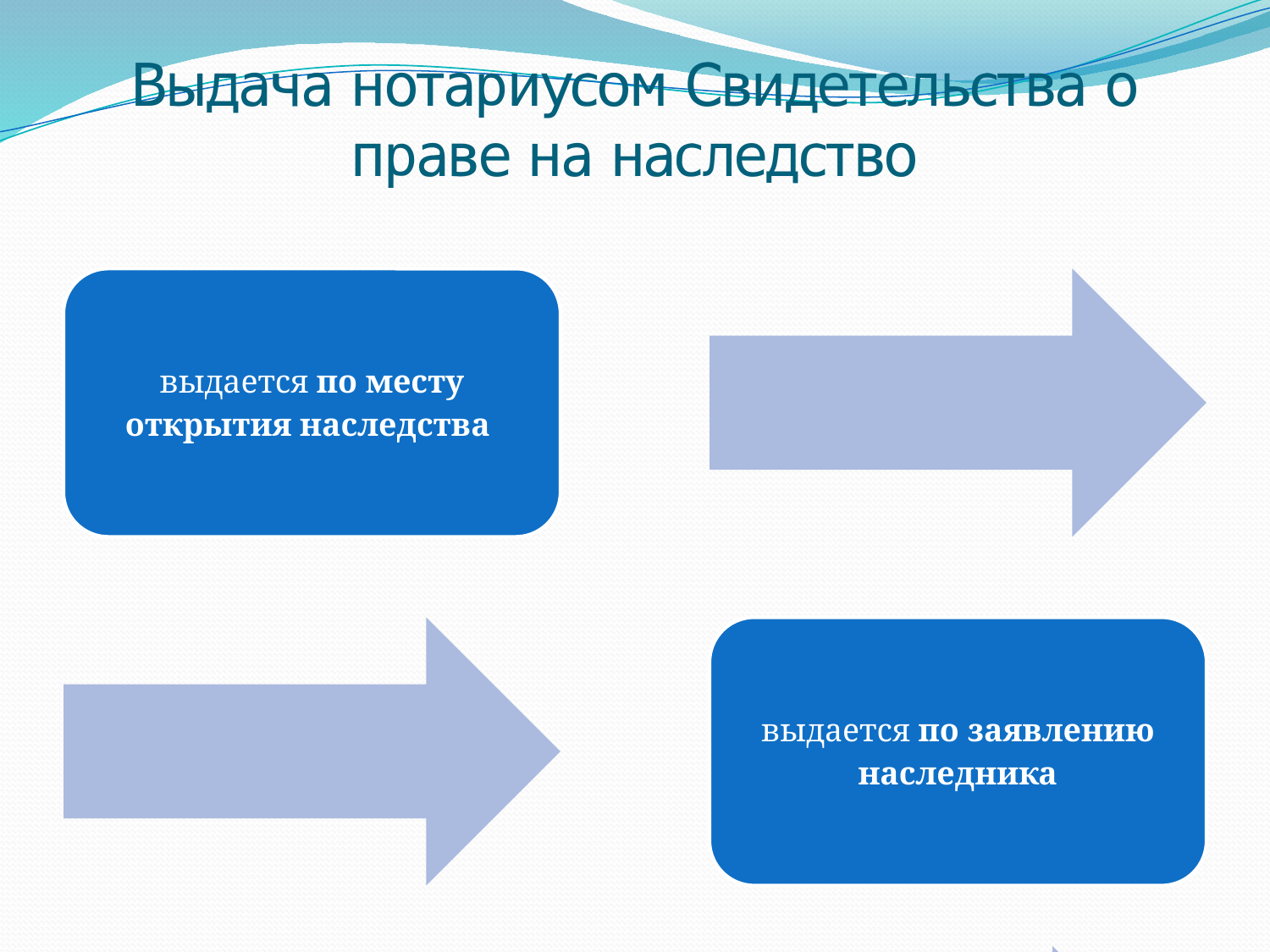

# Выдача нотариусом Свидетельства о праве на наследство
выдается по месту открытия наследства
выдается по заявлению наследника